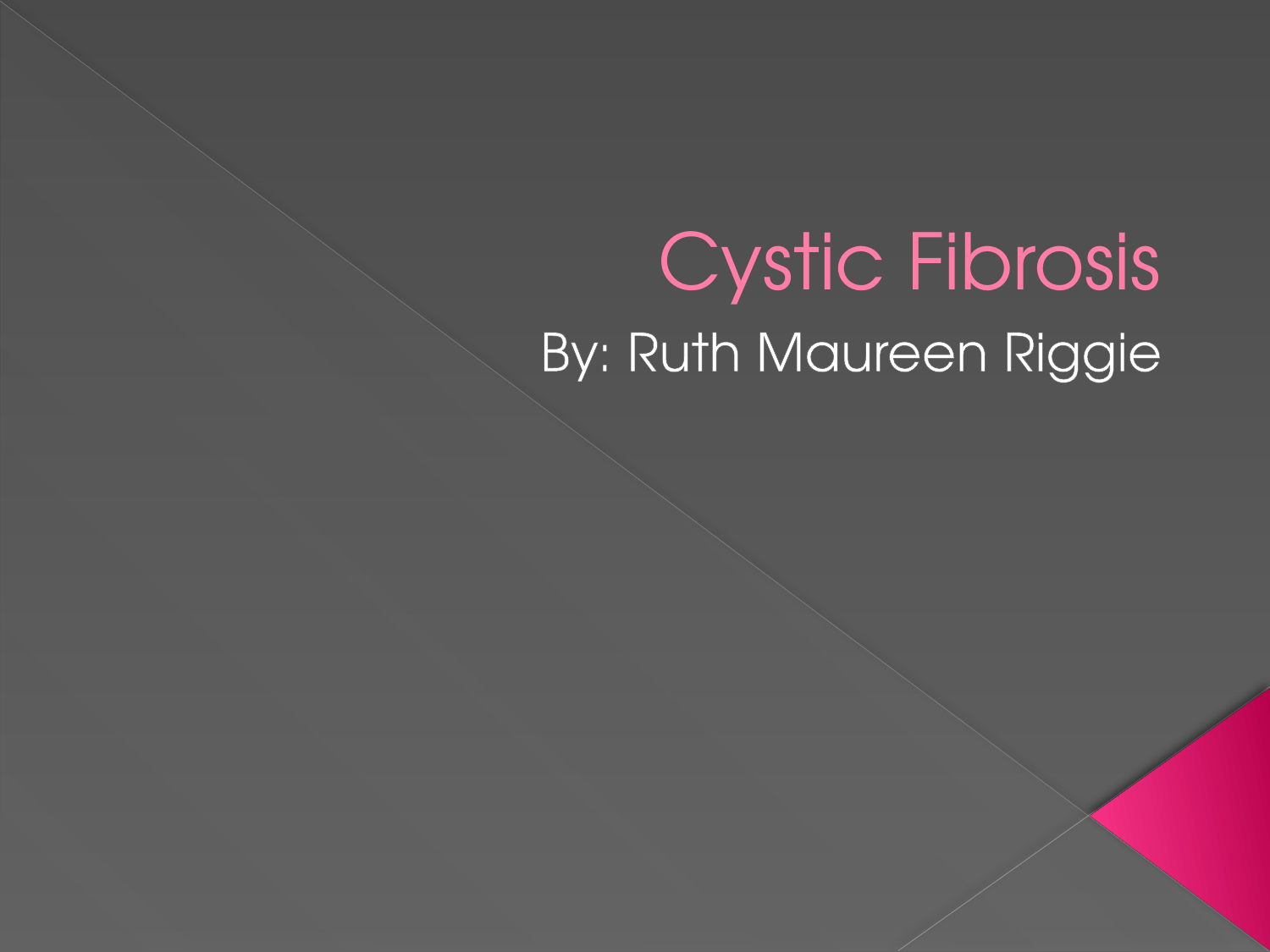

# Cystic Fibrosis
By: Ruth Maureen Riggie